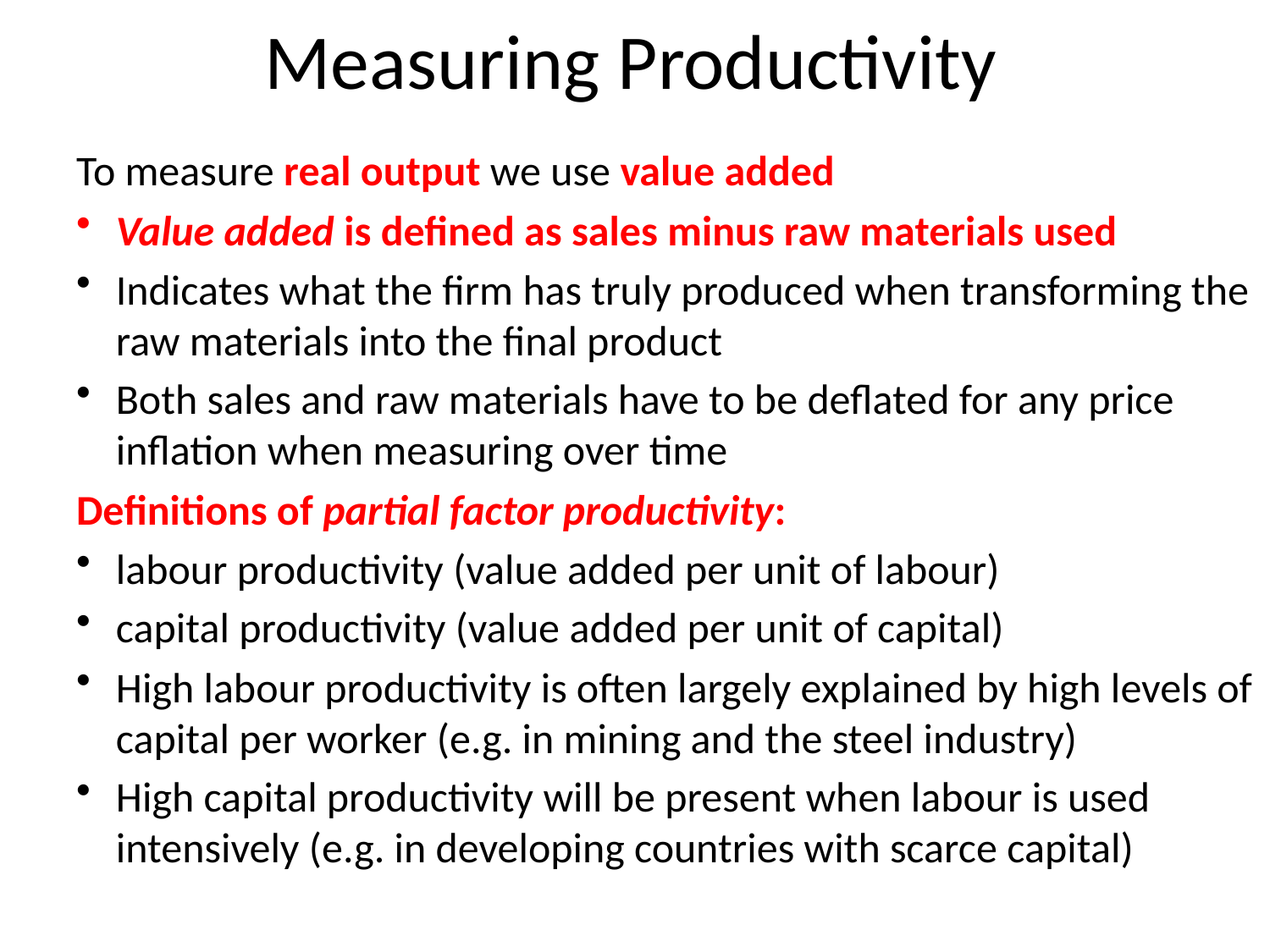

# Measuring Productivity
To measure real output we use value added
Value added is defined as sales minus raw materials used
Indicates what the firm has truly produced when transforming the raw materials into the final product
Both sales and raw materials have to be deflated for any price inflation when measuring over time
Definitions of partial factor productivity:
labour productivity (value added per unit of labour)
capital productivity (value added per unit of capital)
High labour productivity is often largely explained by high levels of capital per worker (e.g. in mining and the steel industry)
High capital productivity will be present when labour is used intensively (e.g. in developing countries with scarce capital)